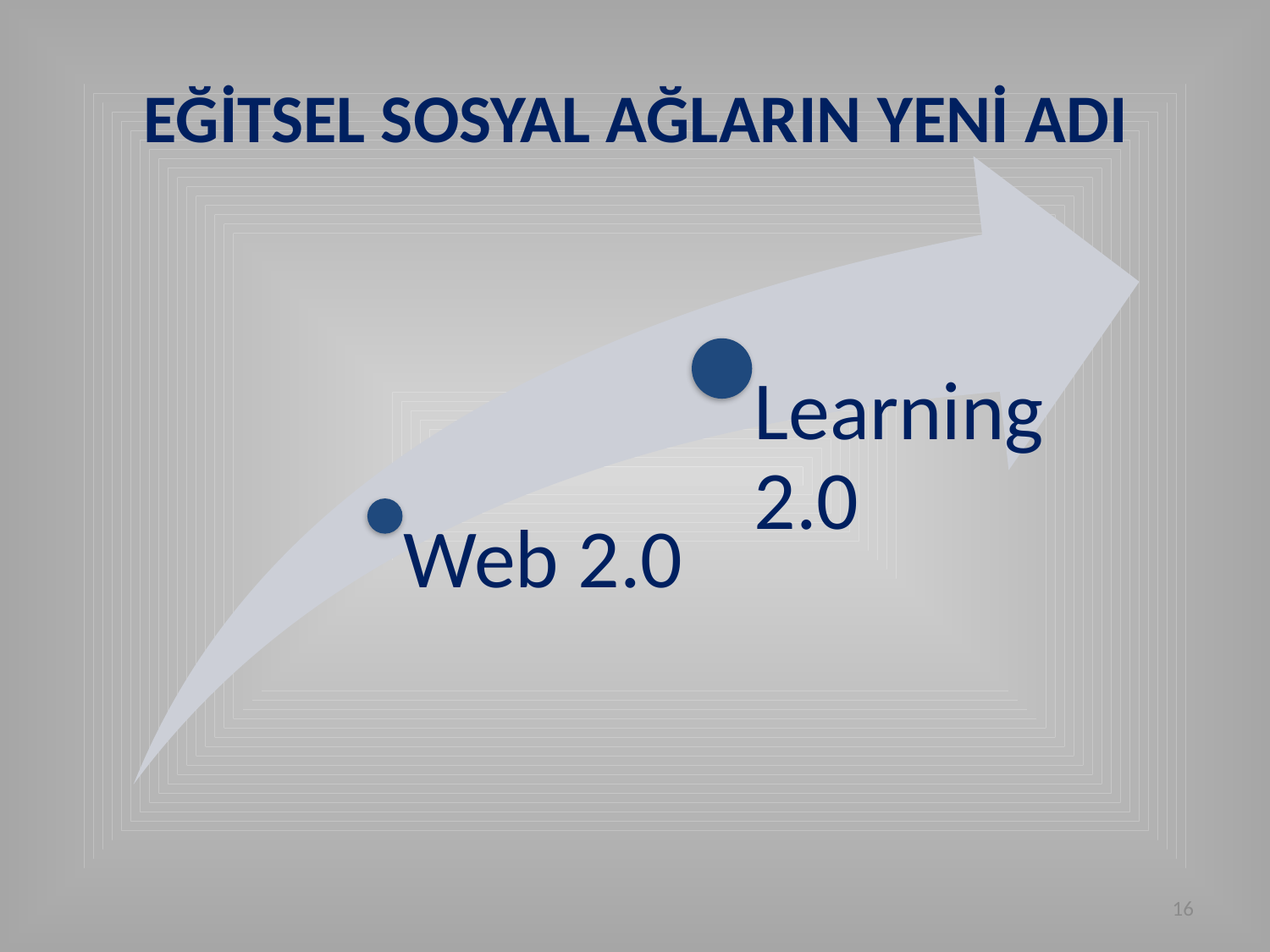

# EĞİTSEL SOSYAL AĞLARIN YENİ ADI
Web 2.0
Learning 2.0
16